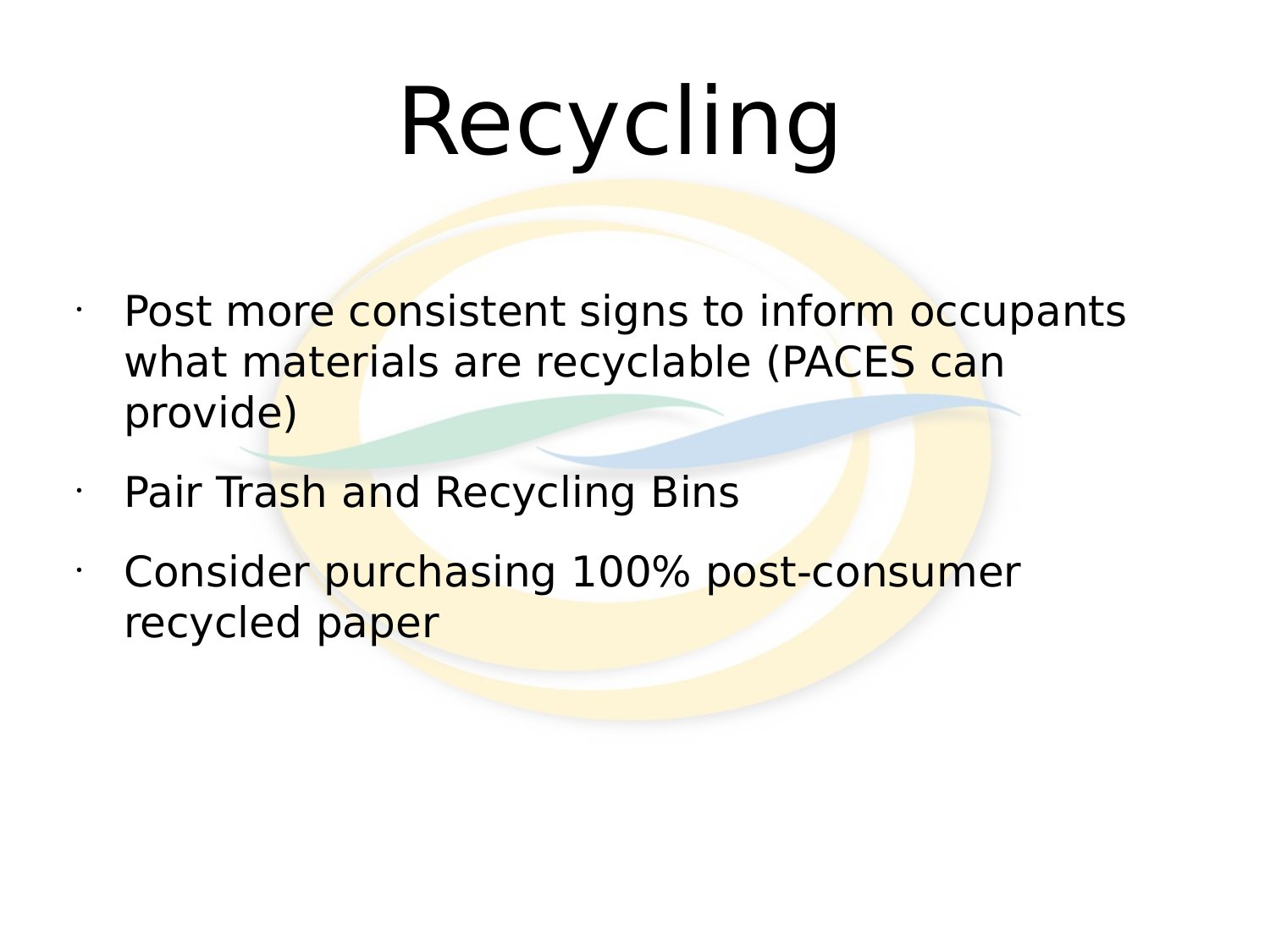

# Recycling

Post more consistent signs to inform occupants what materials are recyclable (PACES can provide)
Pair Trash and Recycling Bins
Consider purchasing 100% post-consumer recycled paper